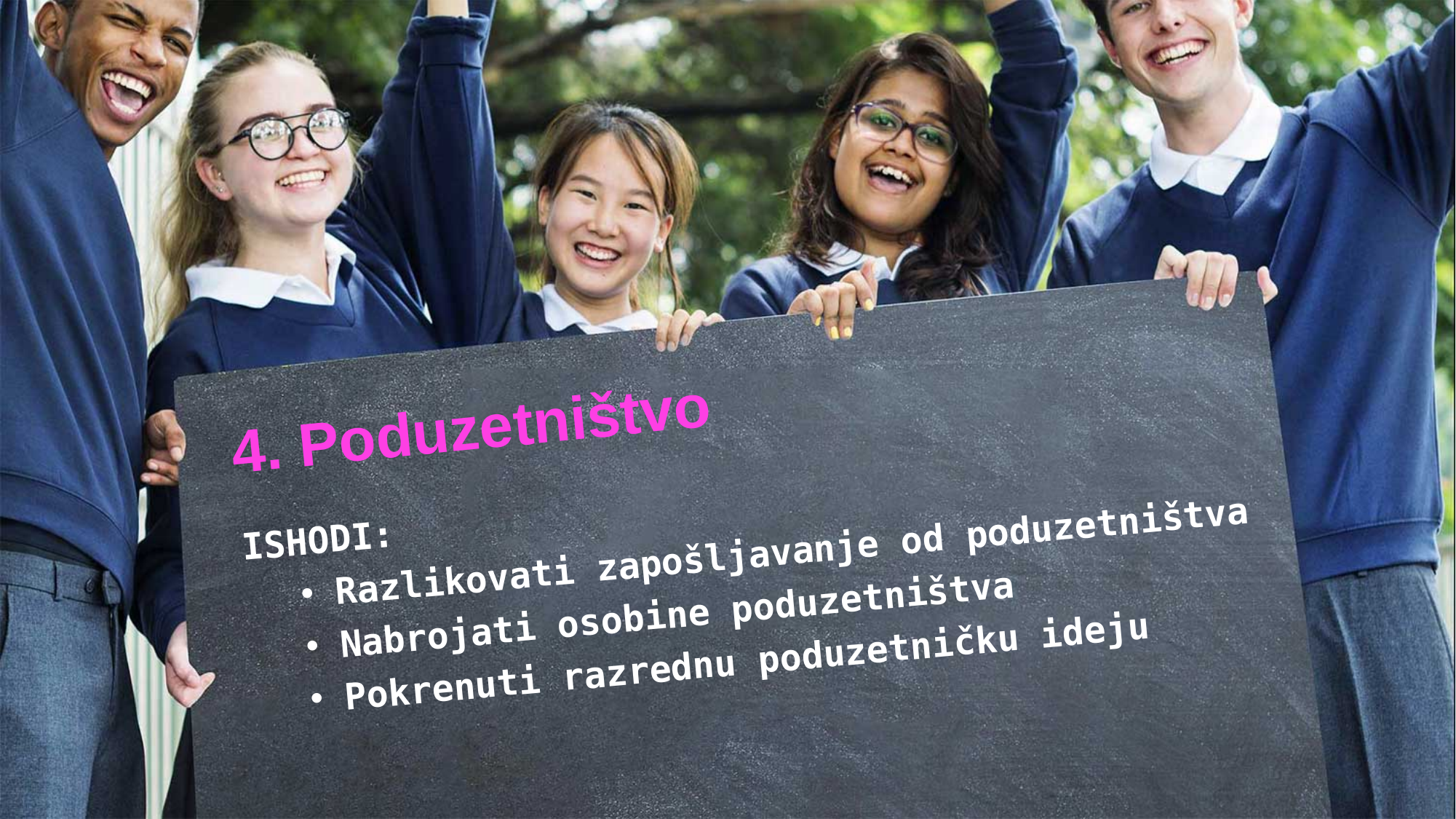

4. Poduzetništvo
ISHODI:
Razlikovati zapošljavanje od poduzetništva
Nabrojati osobine poduzetništva
Pokrenuti razrednu poduzetničku ideju